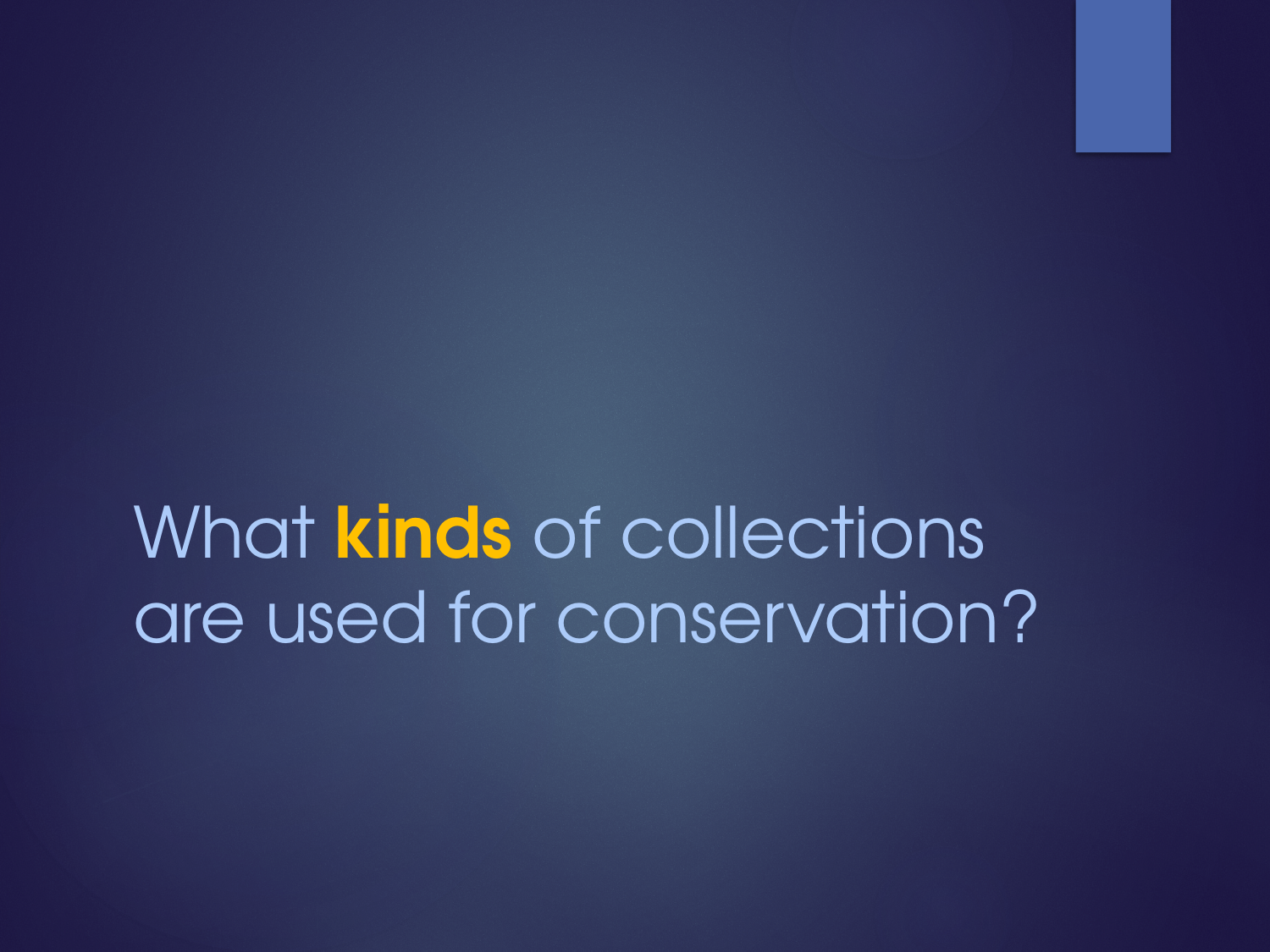

# What kinds of collections are used for conservation?